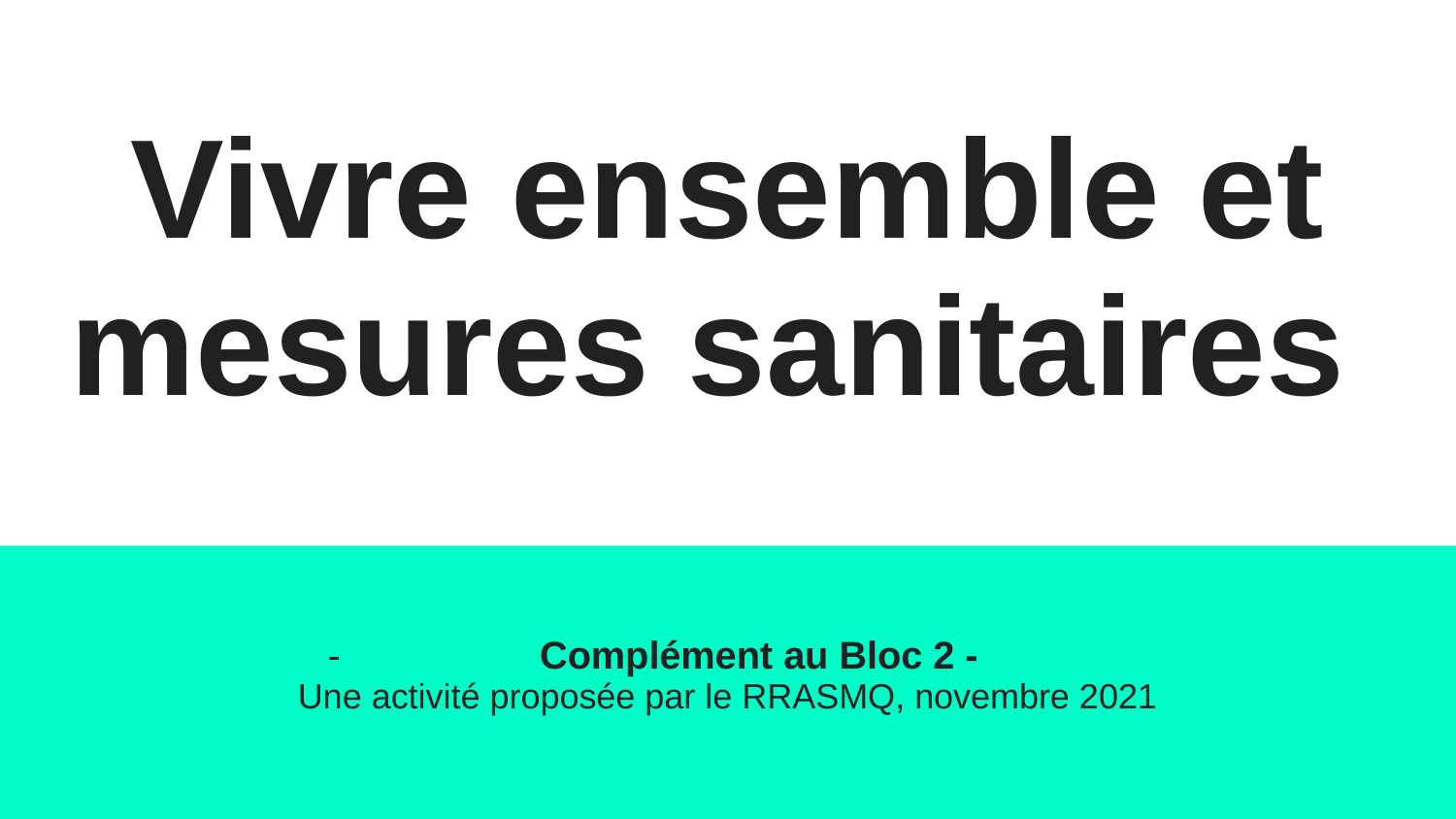

# Vivre ensemble et mesures sanitaires
Complément au Bloc 2 -
Une activité proposée par le RRASMQ, novembre 2021